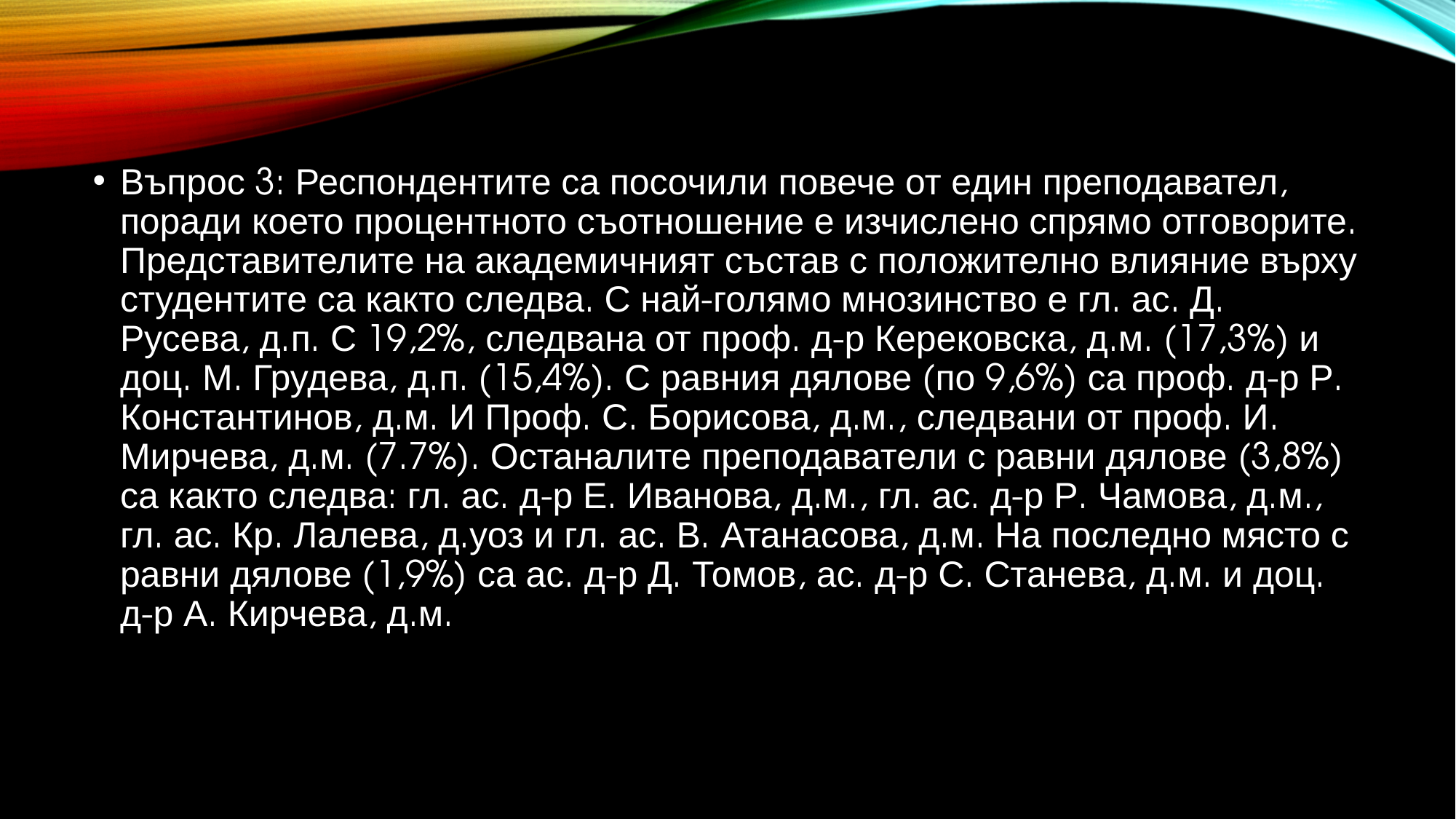

Въпрос 3: Респондентите са посочили повече от един преподавател, поради което процентното съотношение е изчислено спрямо отговорите. Представителите на академичният състав с положително влияние върху студентите са както следва. С най-голямо мнозинство е гл. ас. Д. Русева, д.п. С 19,2%, следвана от проф. д-р Керековска, д.м. (17,3%) и доц. М. Грудева, д.п. (15,4%). С равния дялове (по 9,6%) са проф. д-р Р. Константинов, д.м. И Проф. С. Борисова, д.м., следвани от проф. И. Мирчева, д.м. (7.7%). Останалите преподаватели с равни дялове (3,8%) са както следва: гл. ас. д-р Е. Иванова, д.м., гл. ас. д-р Р. Чамова, д.м., гл. ас. Кр. Лалева, д.уоз и гл. ас. В. Атанасова, д.м. На последно място с равни дялове (1,9%) са ас. д-р Д. Томов, ас. д-р С. Станева, д.м. и доц. д-р А. Кирчева, д.м.